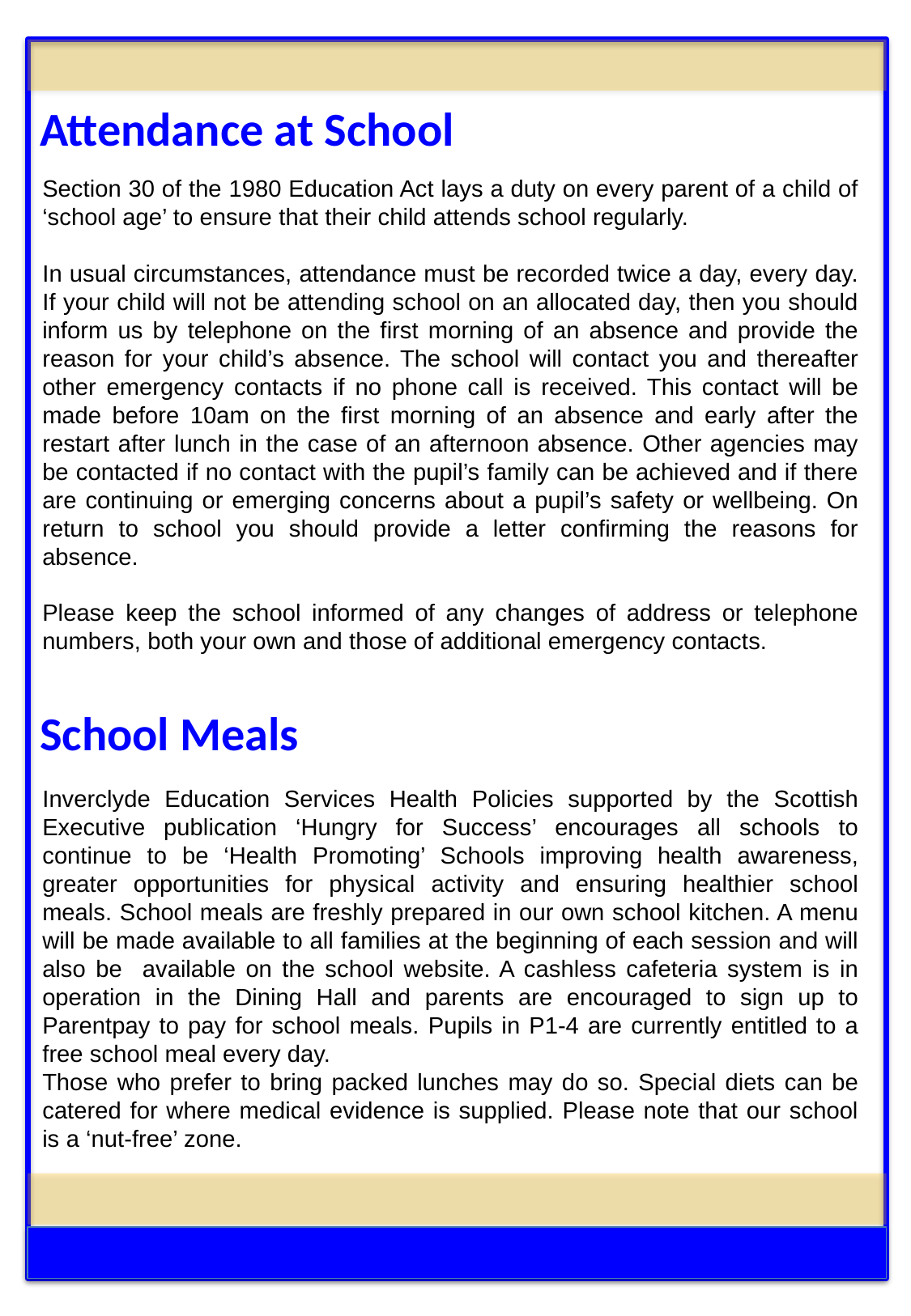

Attendance at School
Section 30 of the 1980 Education Act lays a duty on every parent of a child of ‘school age’ to ensure that their child attends school regularly.

In usual circumstances, attendance must be recorded twice a day, every day. If your child will not be attending school on an allocated day, then you should inform us by telephone on the first morning of an absence and provide the reason for your child’s absence. The school will contact you and thereafter other emergency contacts if no phone call is received. This contact will be made before 10am on the first morning of an absence and early after the restart after lunch in the case of an afternoon absence. Other agencies may be contacted if no contact with the pupil’s family can be achieved and if there are continuing or emerging concerns about a pupil’s safety or wellbeing. On return to school you should provide a letter confirming the reasons for absence.

Please keep the school informed of any changes of address or telephone numbers, both your own and those of additional emergency contacts.
School Meals
Inverclyde Education Services Health Policies supported by the Scottish Executive publication ‘Hungry for Success’ encourages all schools to continue to be ‘Health Promoting’ Schools improving health awareness, greater opportunities for physical activity and ensuring healthier school meals. School meals are freshly prepared in our own school kitchen. A menu will be made available to all families at the beginning of each session and will also be  available on the school website. A cashless cafeteria system is in operation in the Dining Hall and parents are encouraged to sign up to Parentpay to pay for school meals. Pupils in P1-4 are currently entitled to a free school meal every day.
Those who prefer to bring packed lunches may do so. Special diets can be catered for where medical evidence is supplied. Please note that our school is a ‘nut-free’ zone.